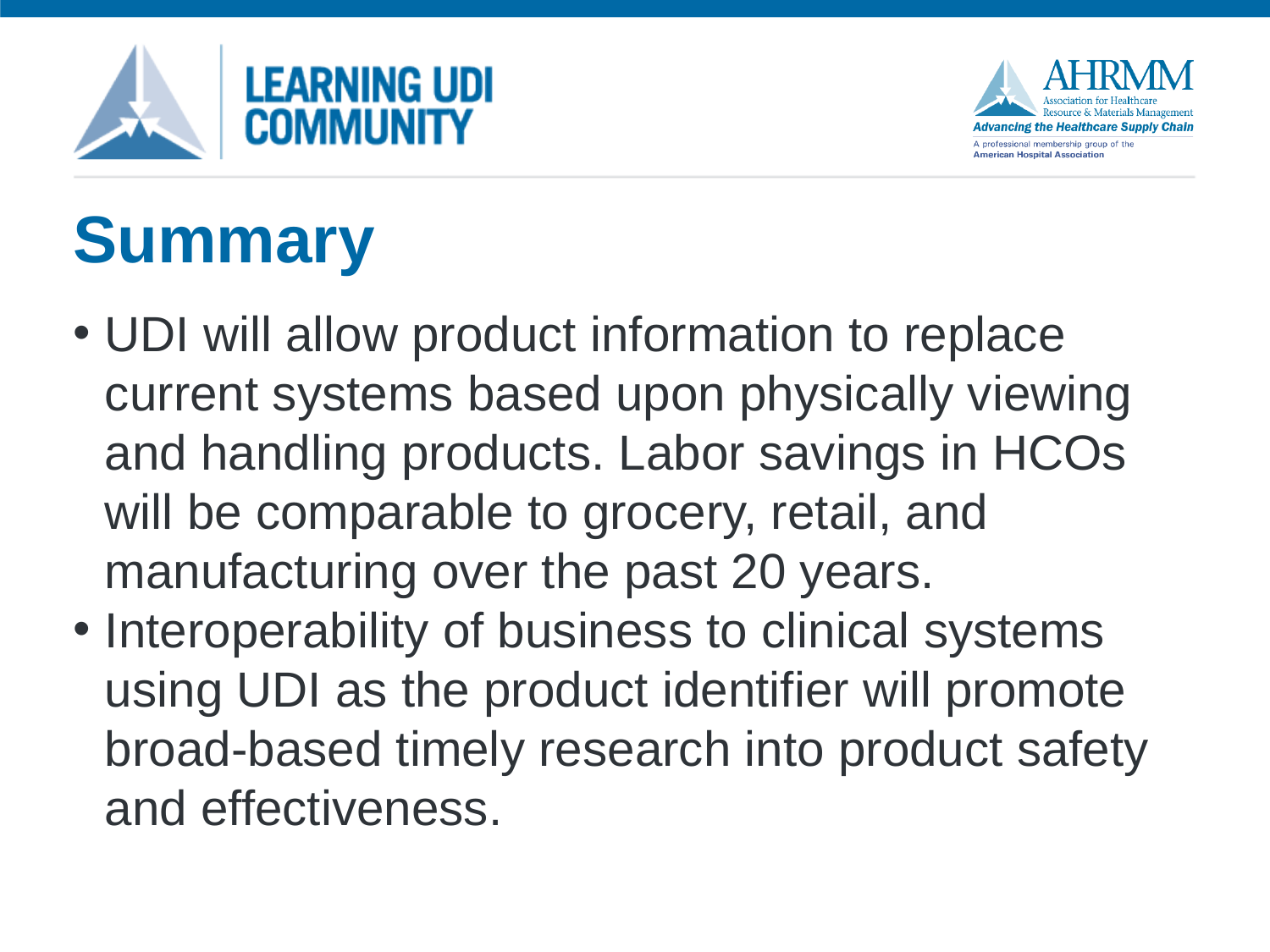

# Summary
UDI will allow product information to replace current systems based upon physically viewing and handling products. Labor savings in HCOs will be comparable to grocery, retail, and manufacturing over the past 20 years.
Interoperability of business to clinical systems using UDI as the product identifier will promote broad-based timely research into product safety and effectiveness.